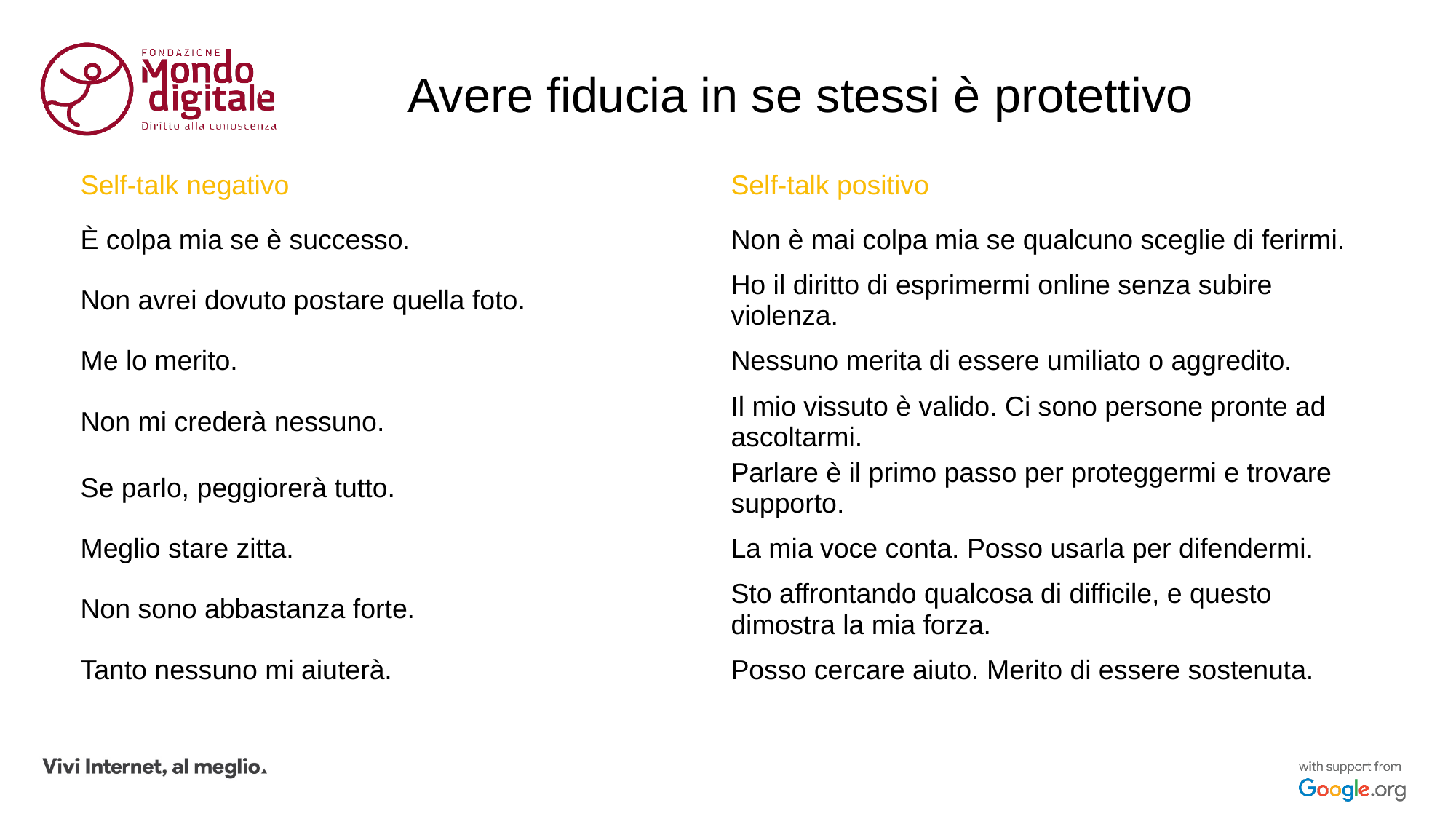

# Avere fiducia in se stessi è protettivo
| Self-talk negativo | Self-talk positivo |
| --- | --- |
| È colpa mia se è successo. | Non è mai colpa mia se qualcuno sceglie di ferirmi. |
| Non avrei dovuto postare quella foto. | Ho il diritto di esprimermi online senza subire violenza. |
| Me lo merito. | Nessuno merita di essere umiliato o aggredito. |
| Non mi crederà nessuno. | Il mio vissuto è valido. Ci sono persone pronte ad ascoltarmi. |
| Se parlo, peggiorerà tutto. | Parlare è il primo passo per proteggermi e trovare supporto. |
| Meglio stare zitta. | La mia voce conta. Posso usarla per difendermi. |
| Non sono abbastanza forte. | Sto affrontando qualcosa di difficile, e questo dimostra la mia forza. |
| Tanto nessuno mi aiuterà. | Posso cercare aiuto. Merito di essere sostenuta. |
|  |  |